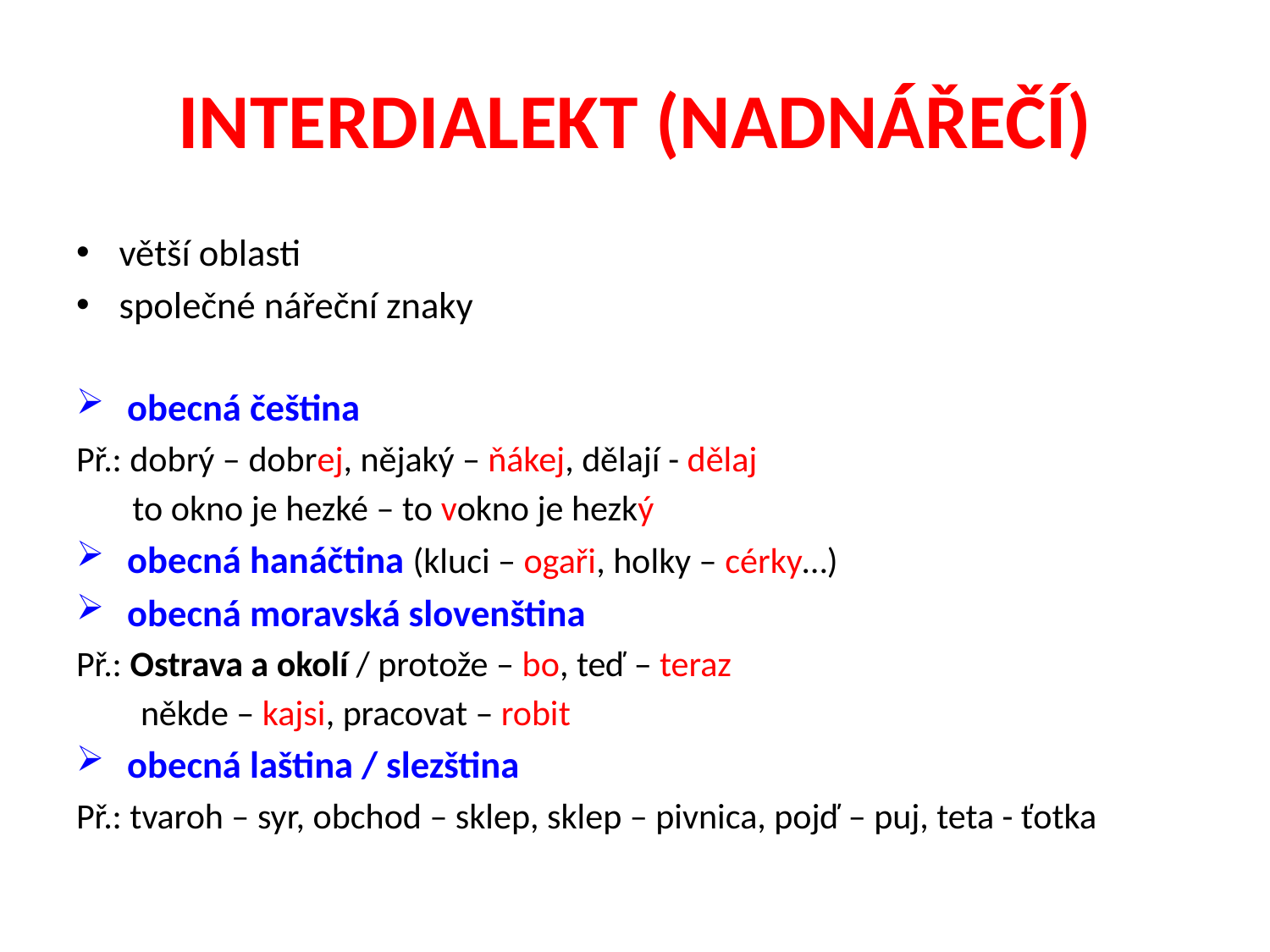

# INTERDIALEKT (NADNÁŘEČÍ)
větší oblasti
společné nářeční znaky

 obecná čeština
Př.: dobrý – dobrej, nějaký – ňákej, dělají - dělaj
       to okno je hezké – to vokno je hezký
 obecná hanáčtina (kluci – ogaři, holky – cérky…)
 obecná moravská slovenština
Př.: Ostrava a okolí / protože – bo, teď – teraz
        někde – kajsi, pracovat – robit
 obecná laština / slezština
Př.: tvaroh – syr, obchod – sklep, sklep – pivnica, pojď – puj, teta - ťotka